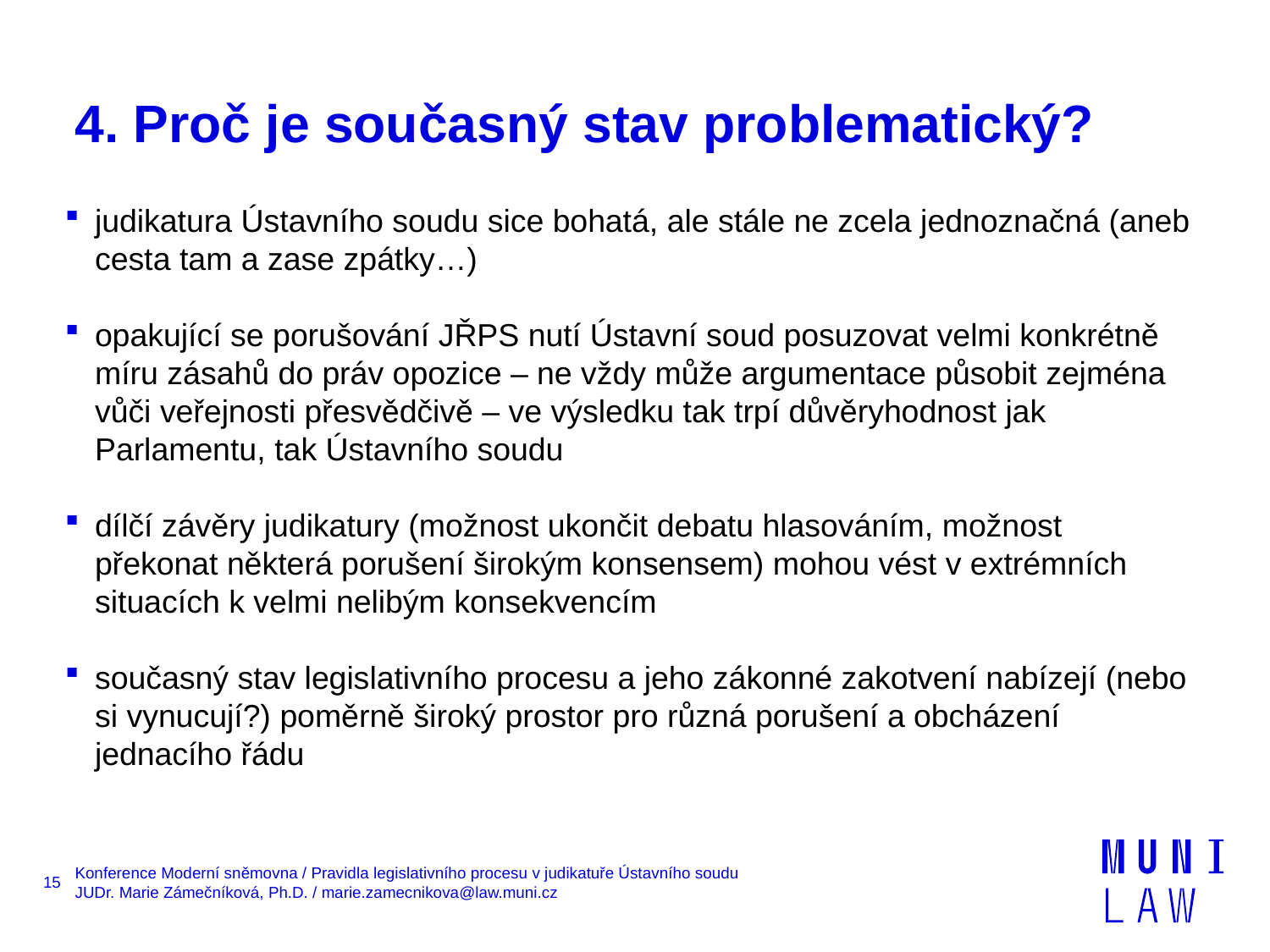

# 4. Proč je současný stav problematický?

judikatura Ústavního soudu sice bohatá, ale stále ne zcela jednoznačná (aneb cesta tam a zase zpátky…)

opakující se porušování JŘPS nutí Ústavní soud posuzovat velmi konkrétně míru zásahů do práv opozice – ne vždy může argumentace působit zejména vůči veřejnosti přesvědčivě – ve výsledku tak trpí důvěryhodnost jak Parlamentu, tak Ústavního soudu

dílčí závěry judikatury (možnost ukončit debatu hlasováním, možnost překonat některá porušení širokým konsensem) mohou vést v extrémních situacích k velmi nelibým konsekvencím

současný stav legislativního procesu a jeho zákonné zakotvení nabízejí (nebo si vynucují?) poměrně široký prostor pro různá porušení a obcházení jednacího řádu
15
Konference Moderní sněmovna / Pravidla legislativního procesu v judikatuře Ústavního soudu
JUDr. Marie Zámečníková, Ph.D. / marie.zamecnikova@law.muni.cz